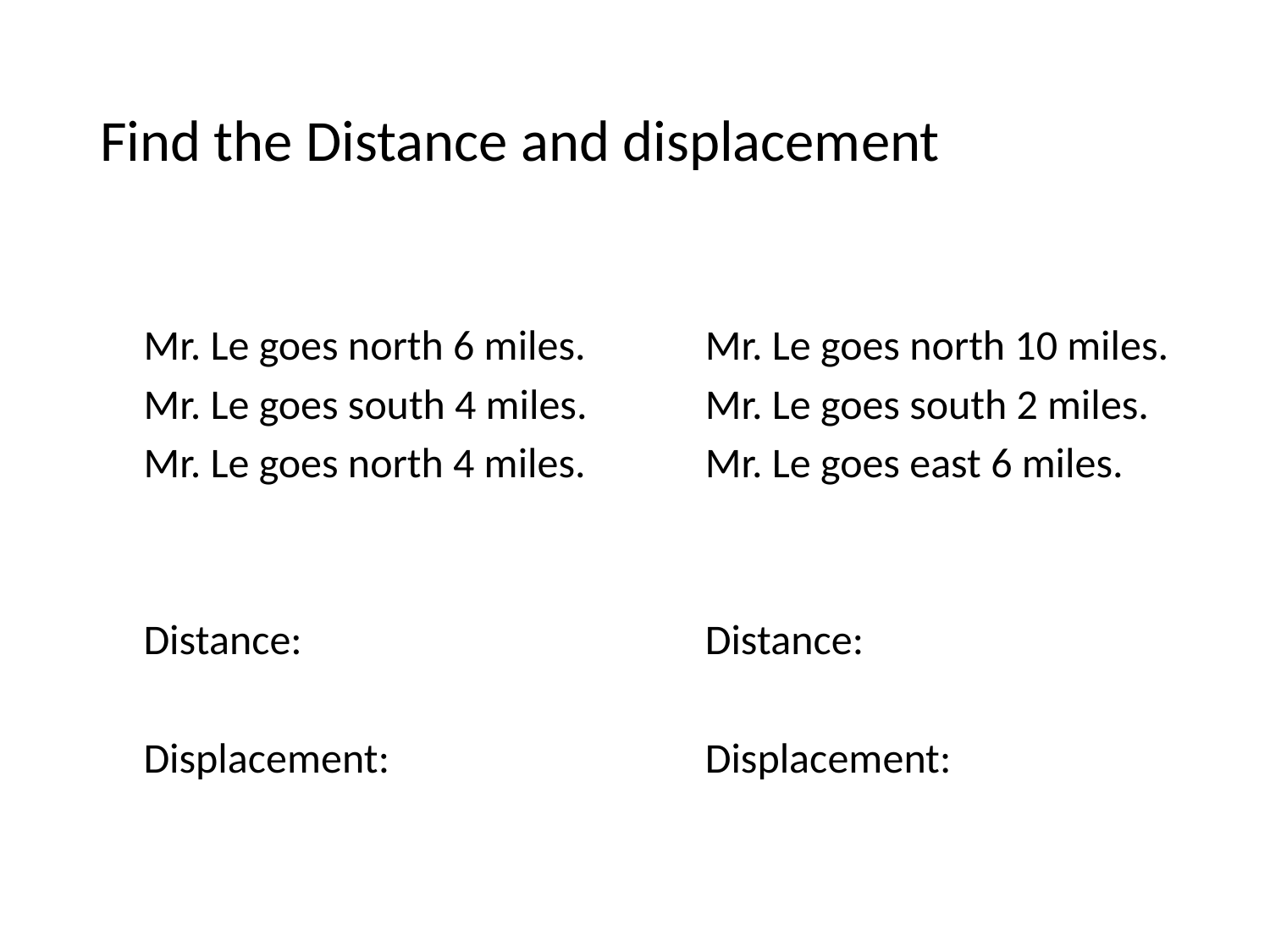

# Find the Distance and displacement
Mr. Le goes north 6 miles.
Mr. Le goes south 4 miles.
Mr. Le goes north 4 miles.

Distance:

Displacement:
Mr. Le goes north 10 miles.
Mr. Le goes south 2 miles.
Mr. Le goes east 6 miles.

Distance:

Displacement: